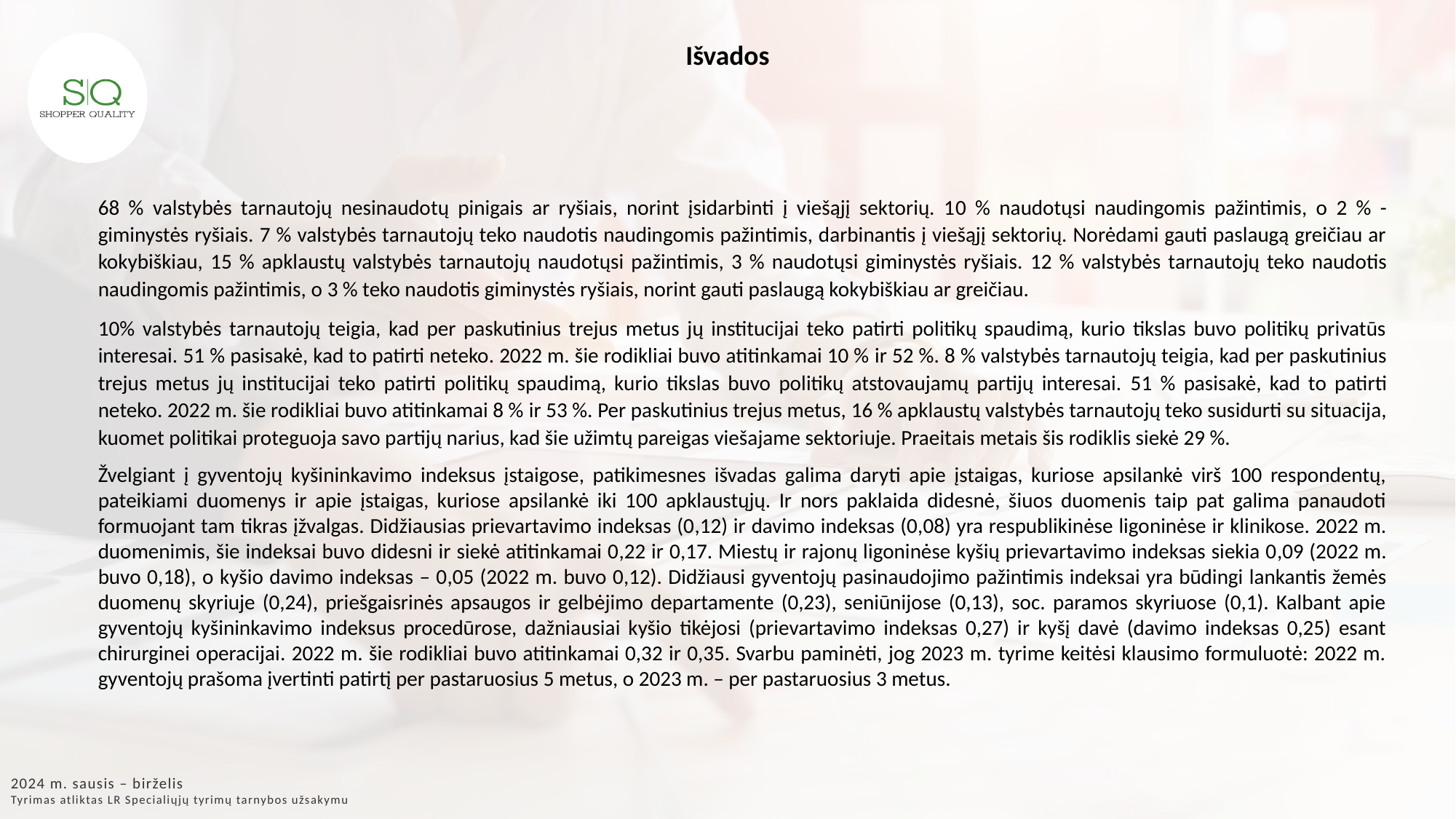

Išvados
68 % valstybės tarnautojų nesinaudotų pinigais ar ryšiais, norint įsidarbinti į viešąjį sektorių. 10 % naudotųsi naudingomis pažintimis, o 2 % - giminystės ryšiais. 7 % valstybės tarnautojų teko naudotis naudingomis pažintimis, darbinantis į viešąjį sektorių. Norėdami gauti paslaugą greičiau ar kokybiškiau, 15 % apklaustų valstybės tarnautojų naudotųsi pažintimis, 3 % naudotųsi giminystės ryšiais. 12 % valstybės tarnautojų teko naudotis naudingomis pažintimis, o 3 % teko naudotis giminystės ryšiais, norint gauti paslaugą kokybiškiau ar greičiau.
10% valstybės tarnautojų teigia, kad per paskutinius trejus metus jų institucijai teko patirti politikų spaudimą, kurio tikslas buvo politikų privatūs interesai. 51 % pasisakė, kad to patirti neteko. 2022 m. šie rodikliai buvo atitinkamai 10 % ir 52 %. 8 % valstybės tarnautojų teigia, kad per paskutinius trejus metus jų institucijai teko patirti politikų spaudimą, kurio tikslas buvo politikų atstovaujamų partijų interesai. 51 % pasisakė, kad to patirti neteko. 2022 m. šie rodikliai buvo atitinkamai 8 % ir 53 %. Per paskutinius trejus metus, 16 % apklaustų valstybės tarnautojų teko susidurti su situacija, kuomet politikai proteguoja savo partijų narius, kad šie užimtų pareigas viešajame sektoriuje. Praeitais metais šis rodiklis siekė 29 %.
Žvelgiant į gyventojų kyšininkavimo indeksus įstaigose, patikimesnes išvadas galima daryti apie įstaigas, kuriose apsilankė virš 100 respondentų, pateikiami duomenys ir apie įstaigas, kuriose apsilankė iki 100 apklaustųjų. Ir nors paklaida didesnė, šiuos duomenis taip pat galima panaudoti formuojant tam tikras įžvalgas. Didžiausias prievartavimo indeksas (0,12) ir davimo indeksas (0,08) yra respublikinėse ligoninėse ir klinikose. 2022 m. duomenimis, šie indeksai buvo didesni ir siekė atitinkamai 0,22 ir 0,17. Miestų ir rajonų ligoninėse kyšių prievartavimo indeksas siekia 0,09 (2022 m. buvo 0,18), o kyšio davimo indeksas – 0,05 (2022 m. buvo 0,12). Didžiausi gyventojų pasinaudojimo pažintimis indeksai yra būdingi lankantis žemės duomenų skyriuje (0,24), priešgaisrinės apsaugos ir gelbėjimo departamente (0,23), seniūnijose (0,13), soc. paramos skyriuose (0,1). Kalbant apie gyventojų kyšininkavimo indeksus procedūrose, dažniausiai kyšio tikėjosi (prievartavimo indeksas 0,27) ir kyšį davė (davimo indeksas 0,25) esant chirurginei operacijai. 2022 m. šie rodikliai buvo atitinkamai 0,32 ir 0,35. Svarbu paminėti, jog 2023 m. tyrime keitėsi klausimo formuluotė: 2022 m. gyventojų prašoma įvertinti patirtį per pastaruosius 5 metus, o 2023 m. – per pastaruosius 3 metus.
2024 m. sausis – birželis
Tyrimas atliktas LR Specialiųjų tyrimų tarnybos užsakymu